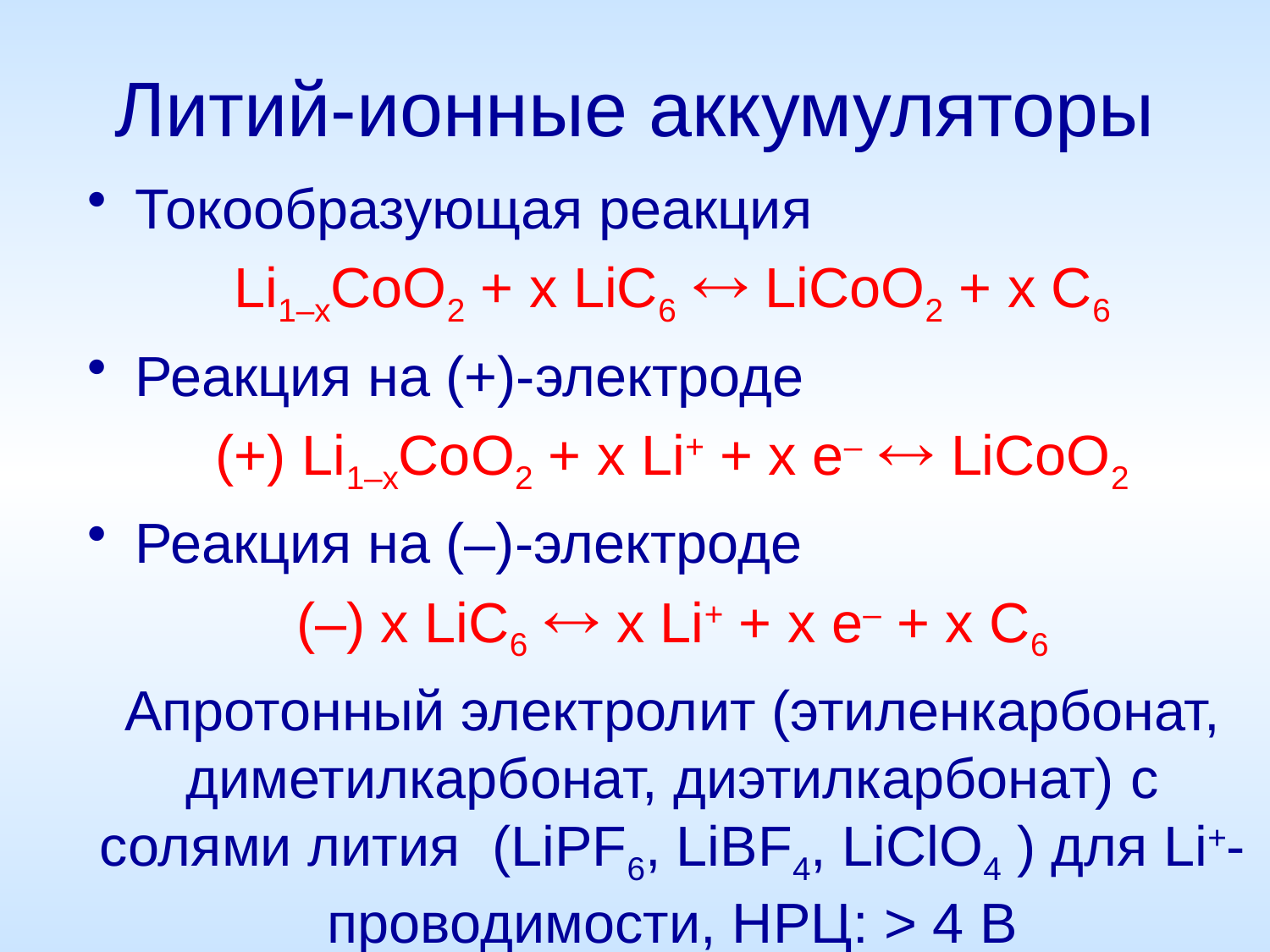

# Литий-ионные аккумуляторы
Токообразующая реакция
Li1–xCoO2 + x LiC6 ↔ LiCoO2 + x C6
Реакция на (+)-электроде
(+) Li1–xCoO2 + x Li+ + x e– ↔ LiCoO2
Реакция на (–)-электроде
(–) x LiC6 ↔ x Li+ + x e– + x C6
Апротонный электролит (этиленкарбонат, диметилкарбонат, диэтилкарбонат) с солями лития  (LiPF6, LiBF4, LiClO4 ) для Li+-проводимости, НРЦ: > 4 В